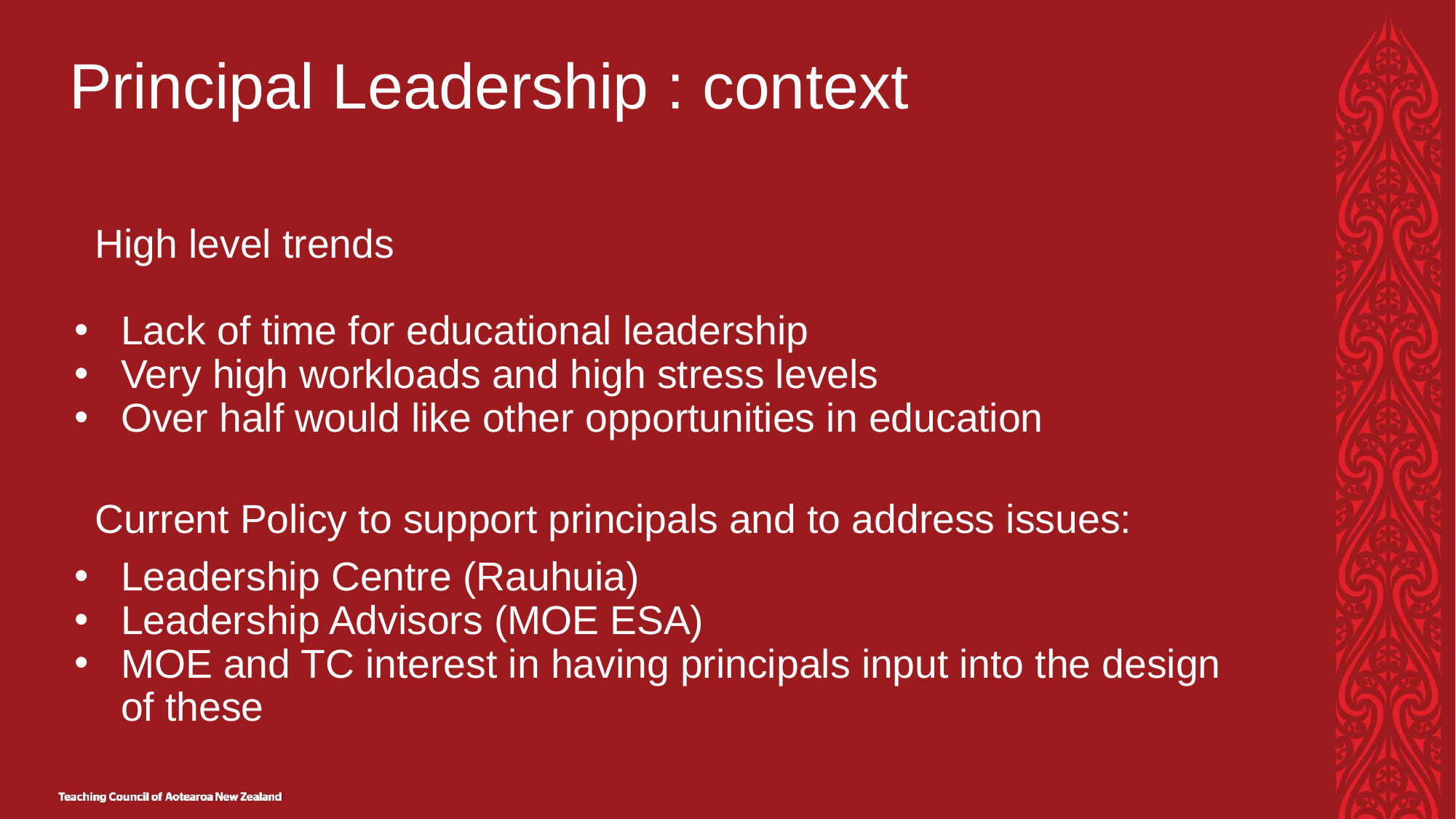

# Principal Leadership : context
High level trends

Lack of time for educational leadership
Very high workloads and high stress levels
Over half would like other opportunities in education
Current Policy to support principals and to address issues:
Leadership Centre (Rauhuia)
Leadership Advisors (MOE ESA)
MOE and TC interest in having principals input into the design of these